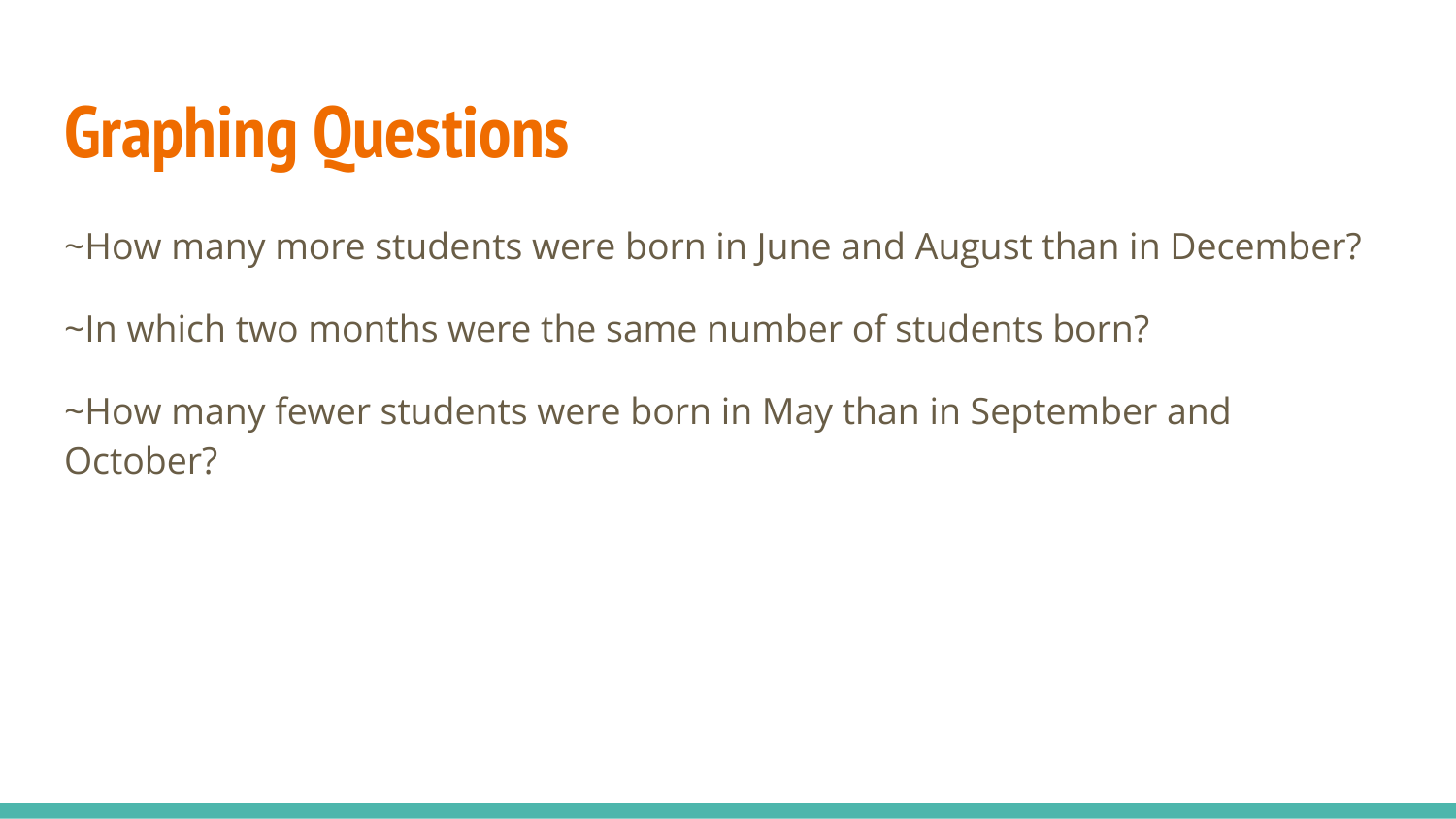

# Graphing Questions
~How many more students were born in June and August than in December?
~In which two months were the same number of students born?
~How many fewer students were born in May than in September and October?